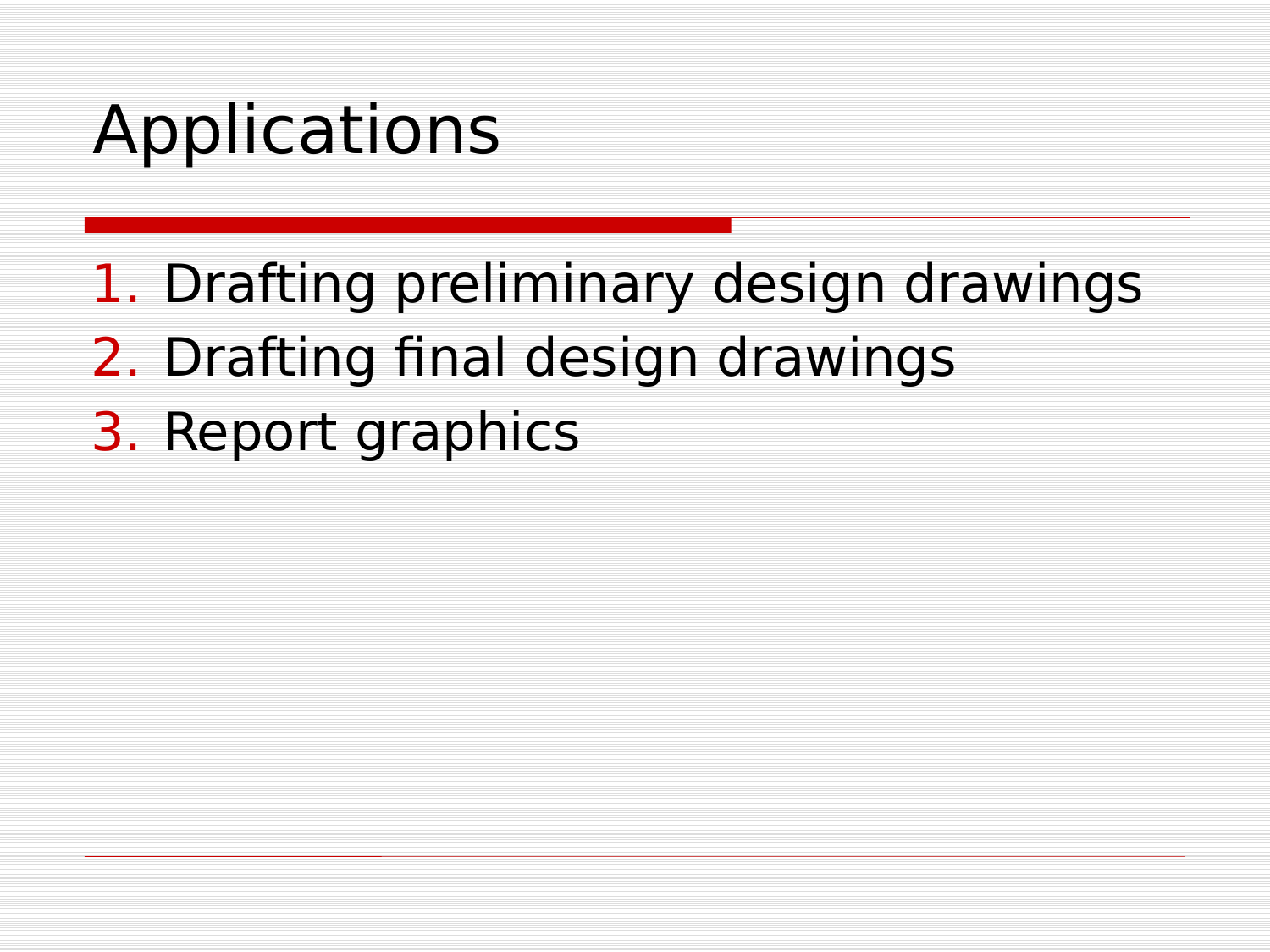

Applications
Drafting preliminary design drawings
Drafting final design drawings
Report graphics